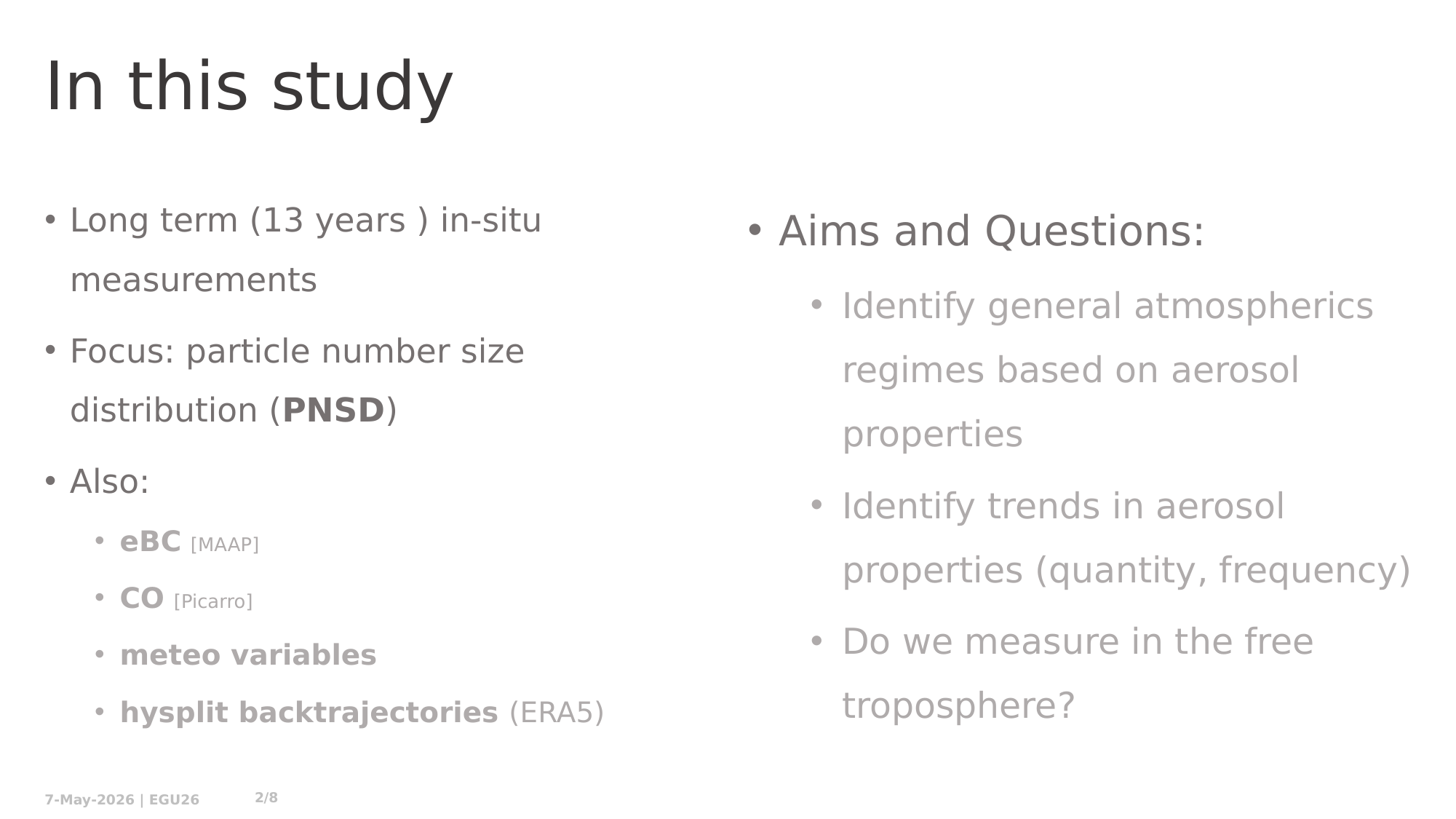

# In this study
Long term (13 years ) in-situ measurements
Focus: particle number size distribution (PNSD)
Also:
eBC [MAAP]
CO [Picarro]
meteo variables
hysplit backtrajectories (ERA5)
Aims and Questions:
Identify general atmospherics regimes based on aerosol properties
Identify trends in aerosol properties (quantity, frequency)
Do we measure in the free troposphere?

2
/8
7-May-2026 | EGU26